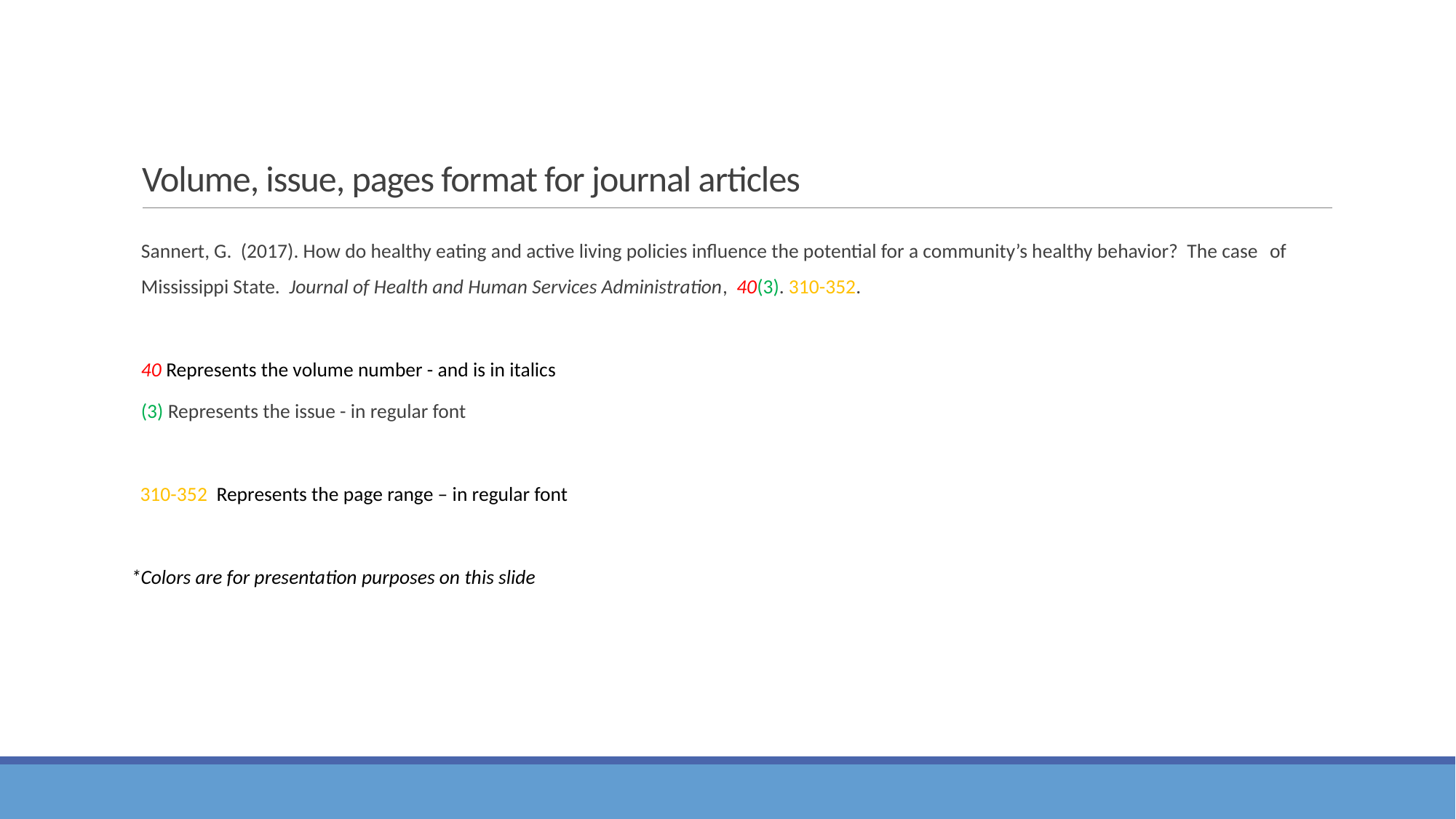

# Volume, issue, pages format for journal articles
Sannert, G.  (2017). How do healthy eating and active living policies influence the potential for a community’s healthy behavior?  The case 	of Mississippi State.  Journal of Health and Human Services Administration,  40(3). 310-352.

40 Represents the volume number - and is in italics
(3) Represents the issue - in regular font

  310-352  Represents the page range – in regular font

*Colors are for presentation purposes on this slide